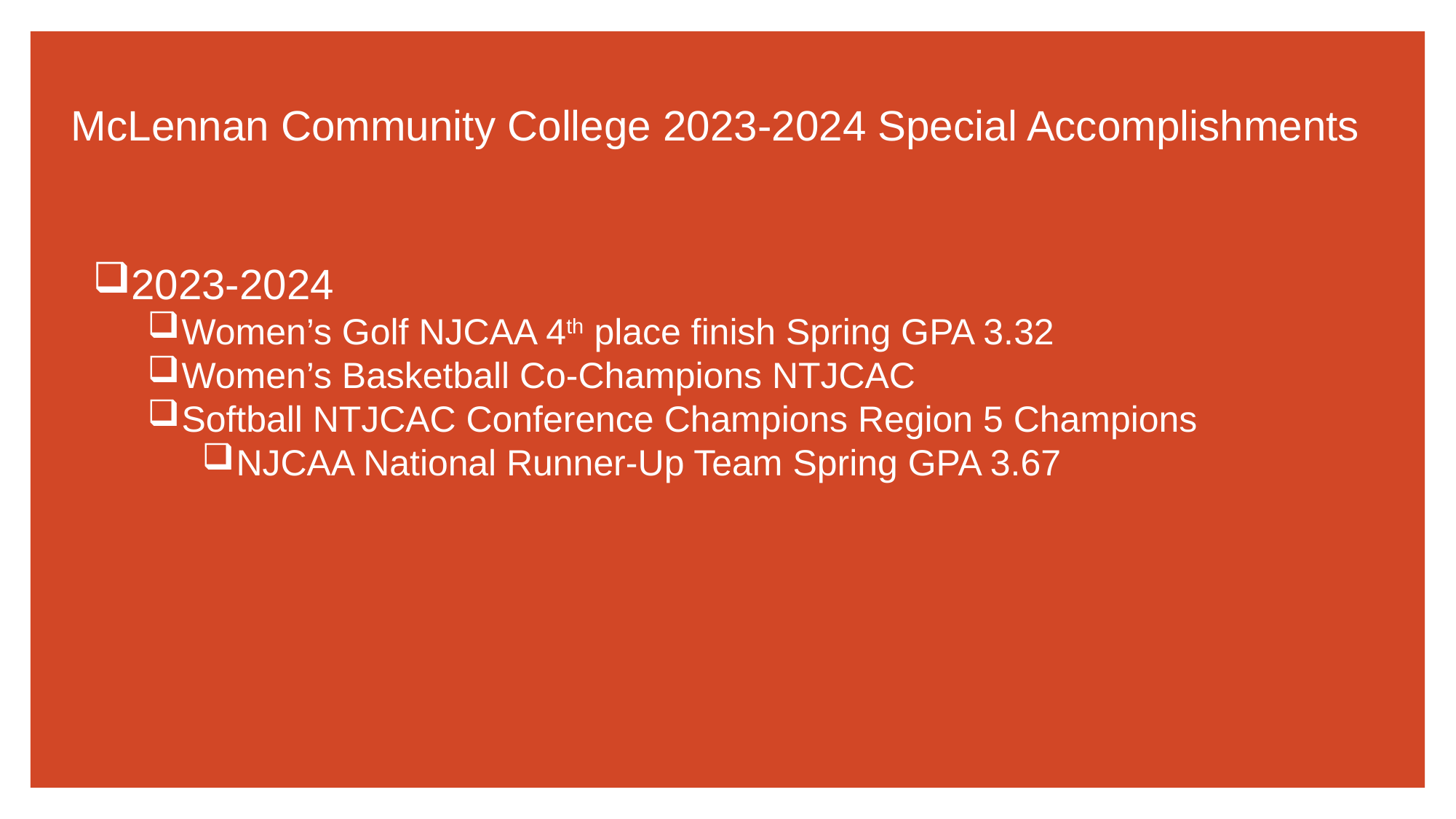

# McLennan Community College 2023-2024 Special Accomplishments
2023-2024
Women’s Golf NJCAA 4th place finish Spring GPA 3.32
Women’s Basketball Co-Champions NTJCAC
Softball NTJCAC Conference Champions Region 5 Champions
NJCAA National Runner-Up Team Spring GPA 3.67